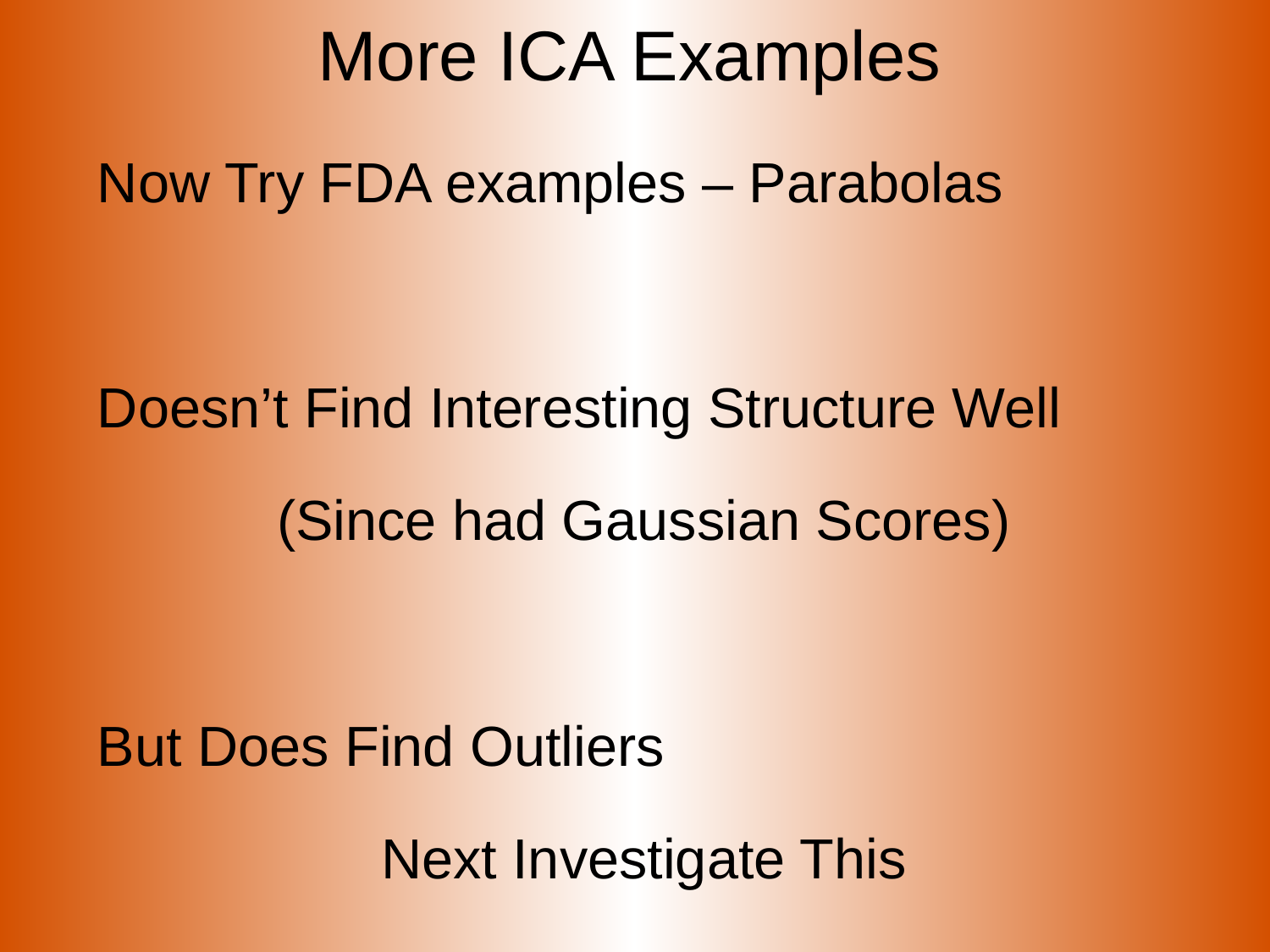

# More ICA Examples
Now Try FDA examples – Parabolas

Doesn’t Find Interesting Structure Well
(Since had Gaussian Scores)

But Does Find Outliers
Next Investigate This